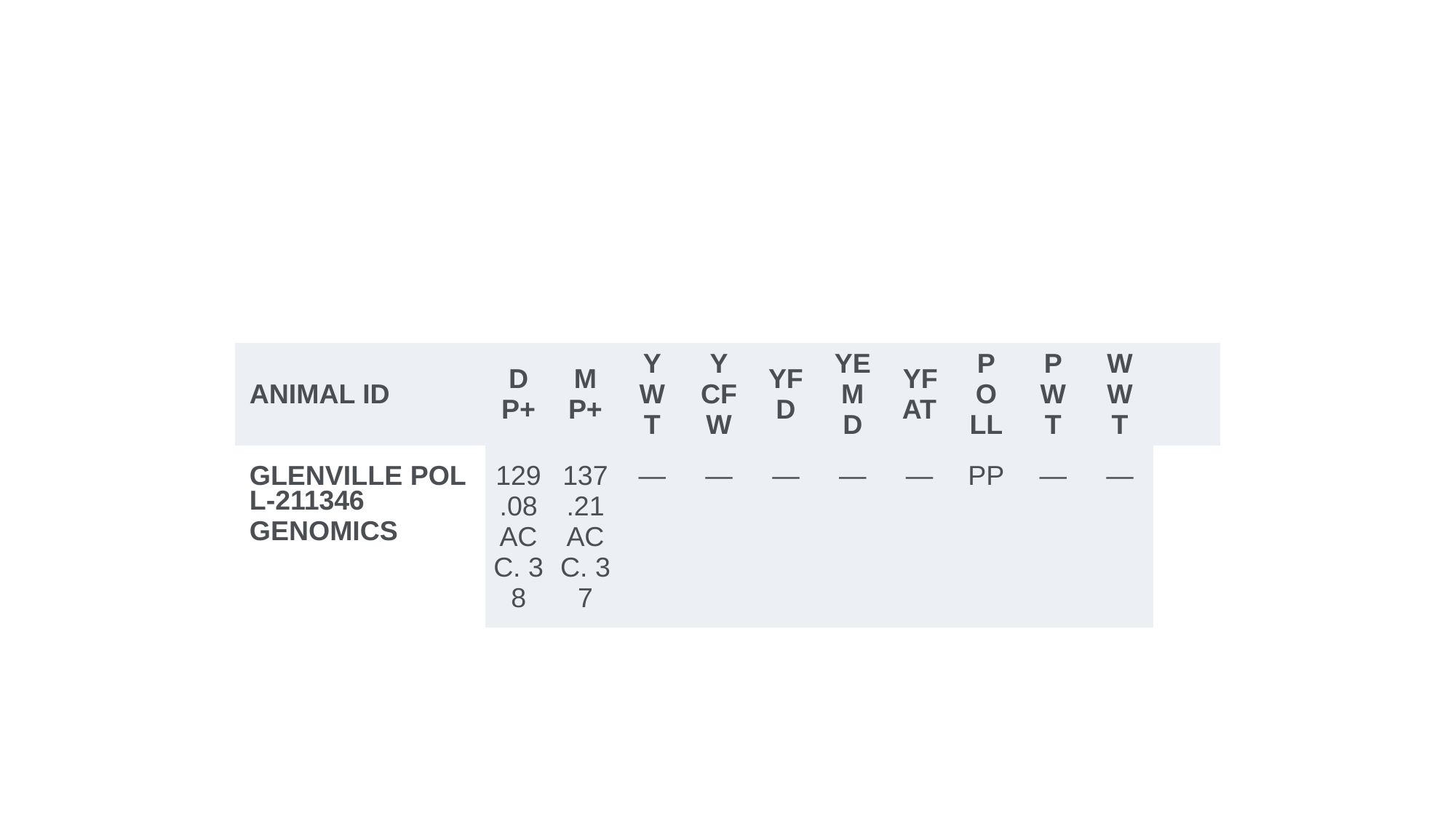

#
| ANIMAL ID | DP+ | MP+ | YWT | YCFW | YFD | YEMD | YFAT | POLL | PWT | WWT |  |
| --- | --- | --- | --- | --- | --- | --- | --- | --- | --- | --- | --- |
| GLENVILLE POLL-211346GENOMICS | 129.08 ACC. 38 | 137.21 ACC. 37 | — | — | — | — | — | PP | — | — |  |